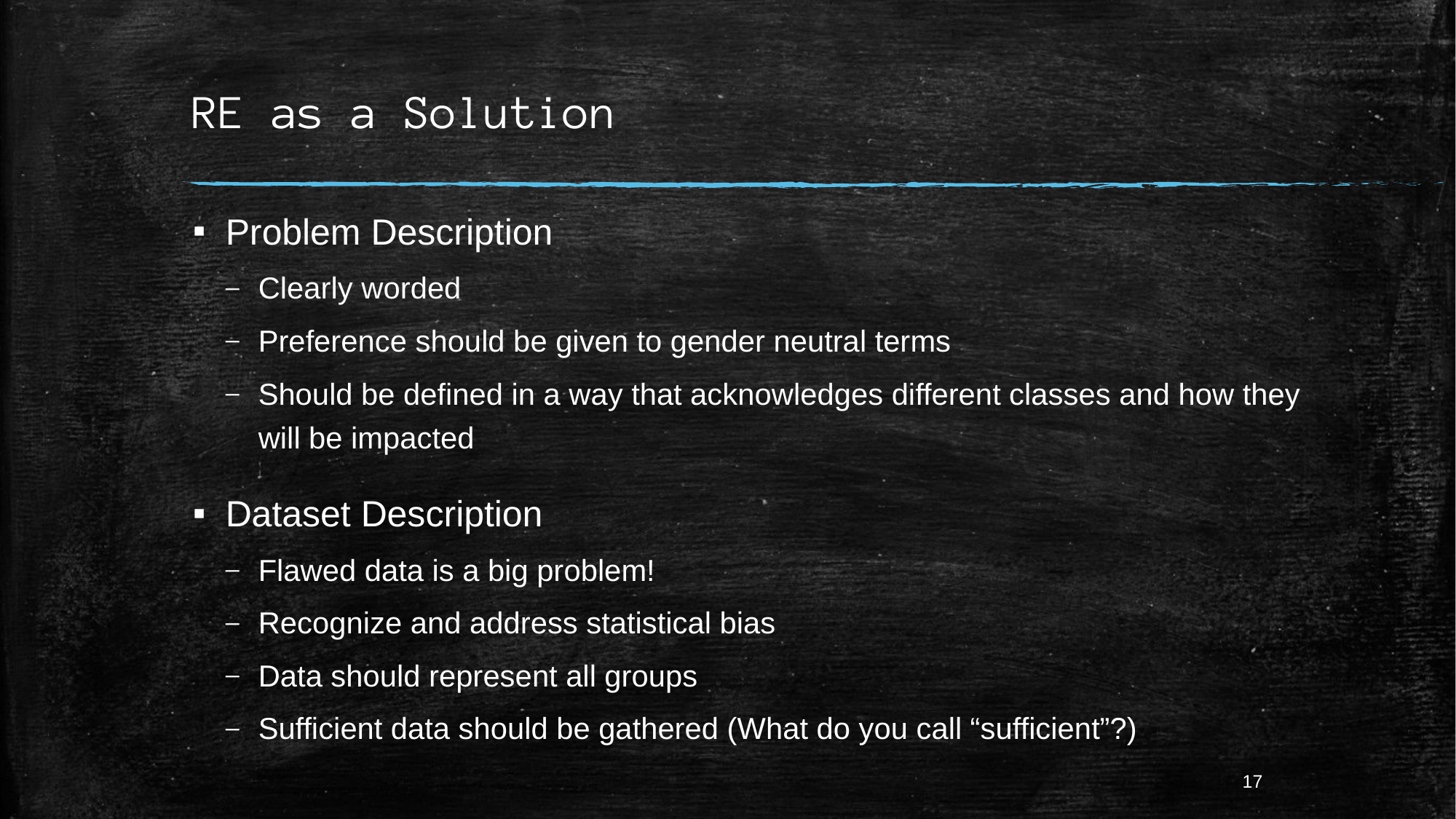

# RE as a Solution
Problem Description
Clearly worded
Preference should be given to gender neutral terms
Should be defined in a way that acknowledges different classes and how they will be impacted
Dataset Description
Flawed data is a big problem!
Recognize and address statistical bias
Data should represent all groups
Sufficient data should be gathered (What do you call “sufficient”?)

17